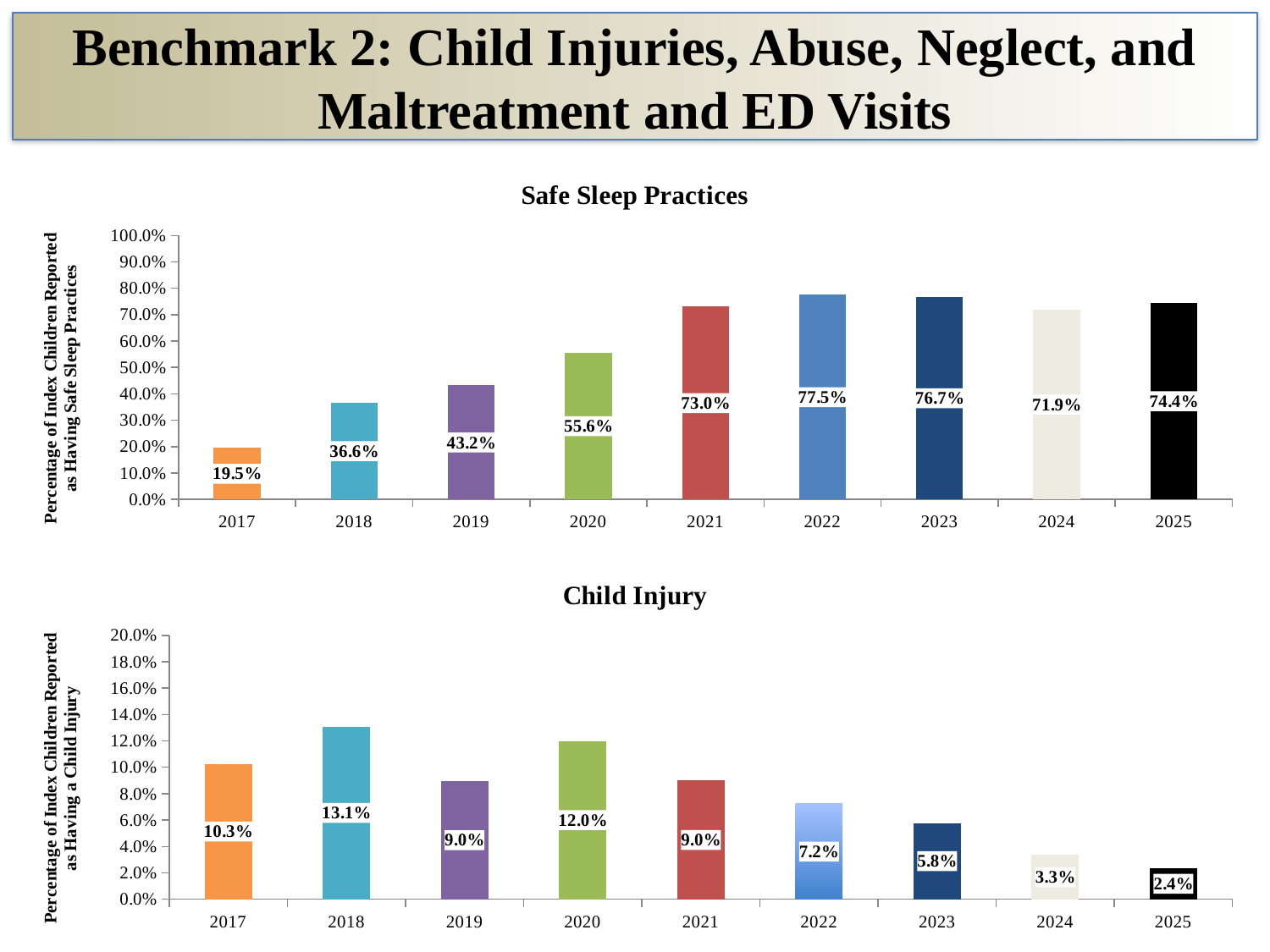

# Benchmark 2: Child Injuries, Abuse, Neglect, and Maltreatment and ED Visits

### Chart: Safe Sleep Practices

| Category |  |
|---|---|
| 2017 | 0.195 |
| 2018 | 0.366 |
| 2019 | 0.432 |
| 2020 | 0.5559006211180124 |
| 2021 | 0.7302052785923754 |
| 2022 | 0.775 |
| 2023 | 0.767 |
| 2024 | 0.719 |
| 2025 | 0.744 |

### Chart: Child Injury

| Category |  |
|---|---|
| 2017 | 0.10262008733624454 |
| 2018 | 0.13082437275985664 |
| 2019 | 0.08950086058519793 |
| 2020 | 0.12 |
| 2021 | 0.08996539792387544 |
| 2022 | 0.07230769230769231 |
| 2023 | 0.057755775577557754 |
| 2024 | 0.03349282296650718 |
| 2025 | 0.02358490566037736 |